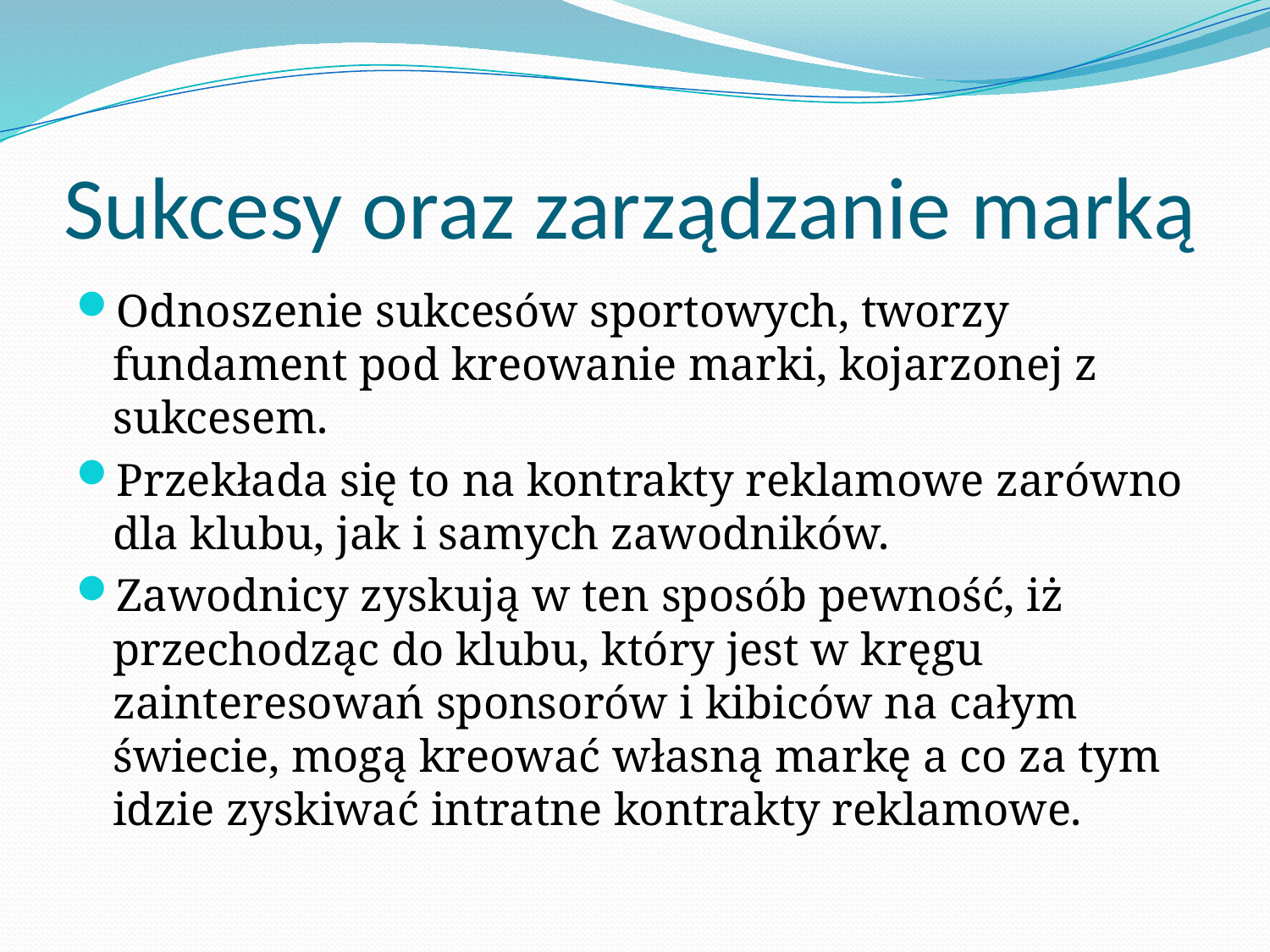

# Sukcesy oraz zarządzanie marką
Odnoszenie sukcesów sportowych, tworzy fundament pod kreowanie marki, kojarzonej z sukcesem.
Przekłada się to na kontrakty reklamowe zarówno dla klubu, jak i samych zawodników.
Zawodnicy zyskują w ten sposób pewność, iż przechodząc do klubu, który jest w kręgu zainteresowań sponsorów i kibiców na całym świecie, mogą kreować własną markę a co za tym idzie zyskiwać intratne kontrakty reklamowe.